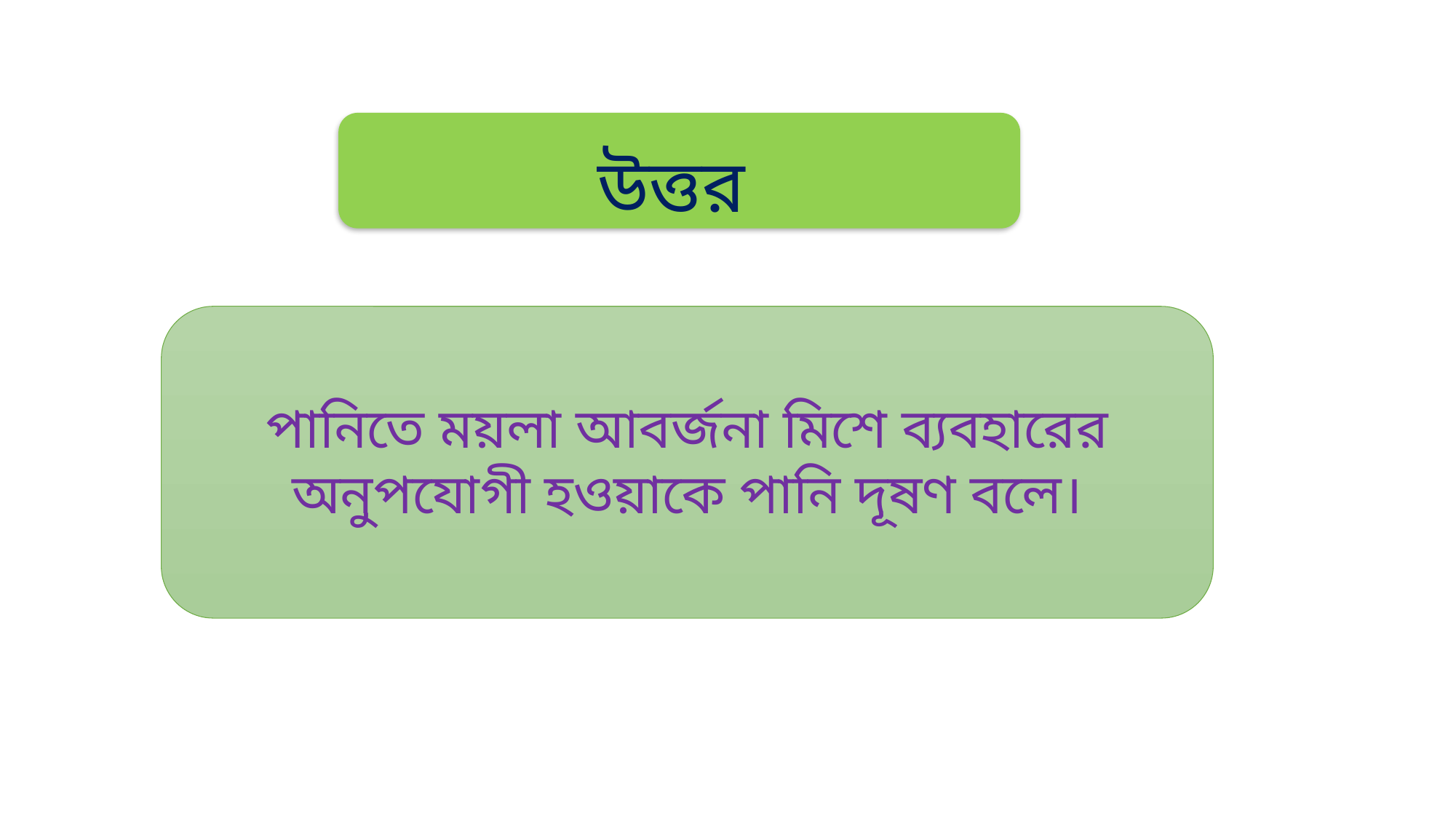

উত্তর

পানিতে ময়লা আবর্জনা মিশে ব্যবহারের অনুপযোগী হওয়াকে পানি দূষণ বলে।